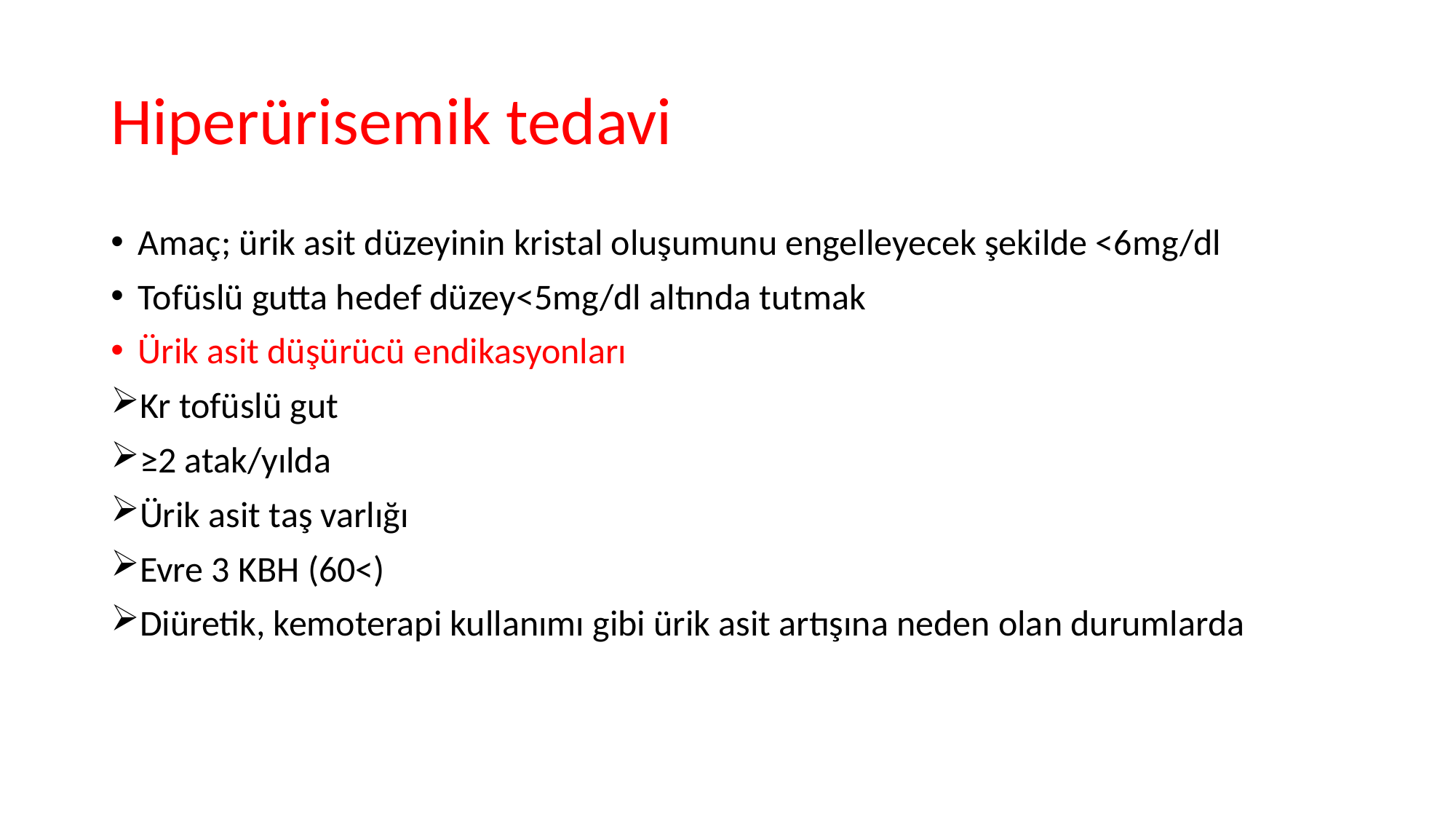

# Hiperürisemik tedavi
Amaç; ürik asit düzeyinin kristal oluşumunu engelleyecek şekilde <6mg/dl
Tofüslü gutta hedef düzey<5mg/dl altında tutmak
Ürik asit düşürücü endikasyonları
Kr tofüslü gut
≥2 atak/yılda
Ürik asit taş varlığı
Evre 3 KBH (60<)
Diüretik, kemoterapi kullanımı gibi ürik asit artışına neden olan durumlarda